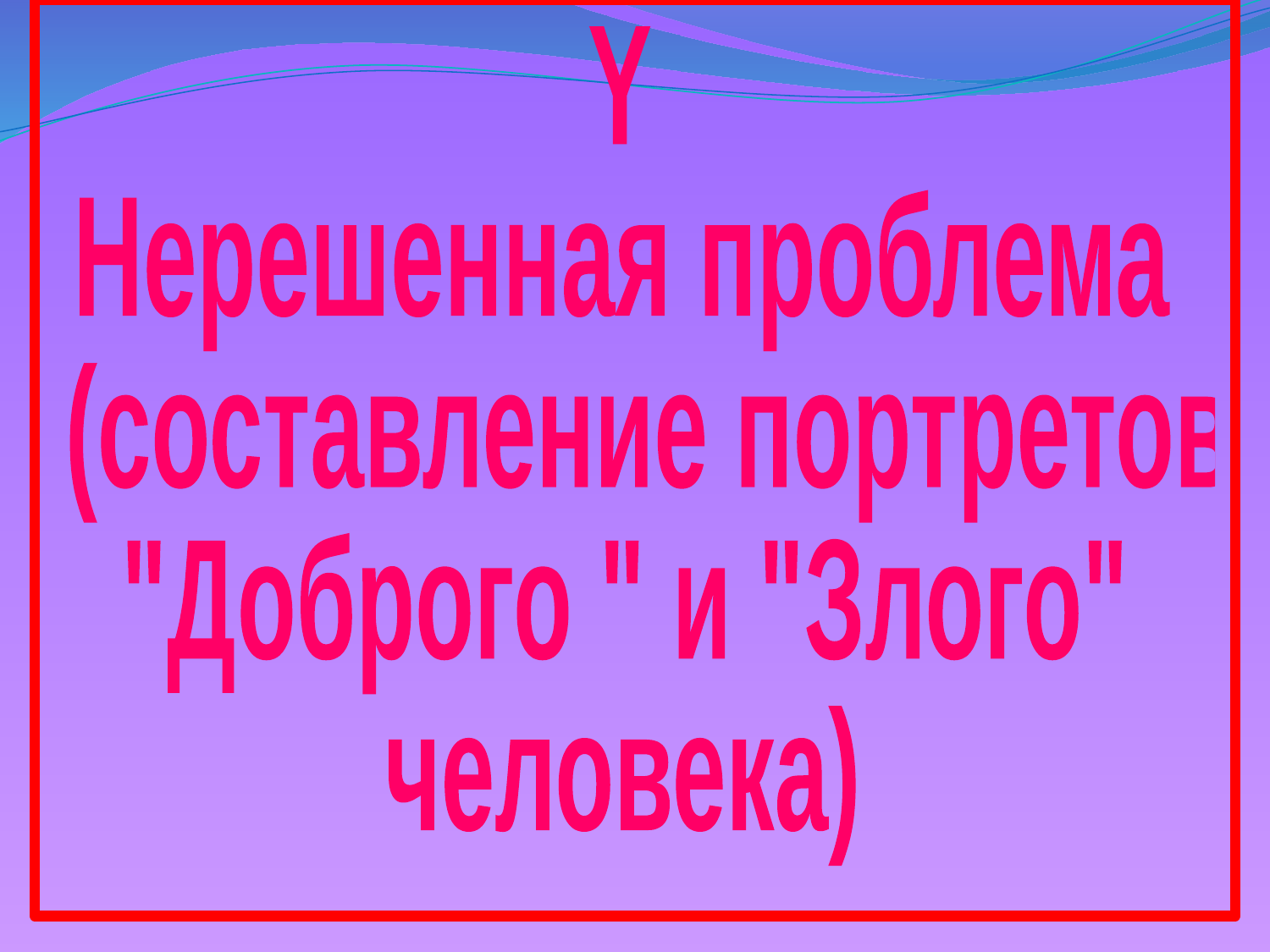

Y
Нерешенная проблема
 (составление портретов
"Доброго " и "Злого"
человека)